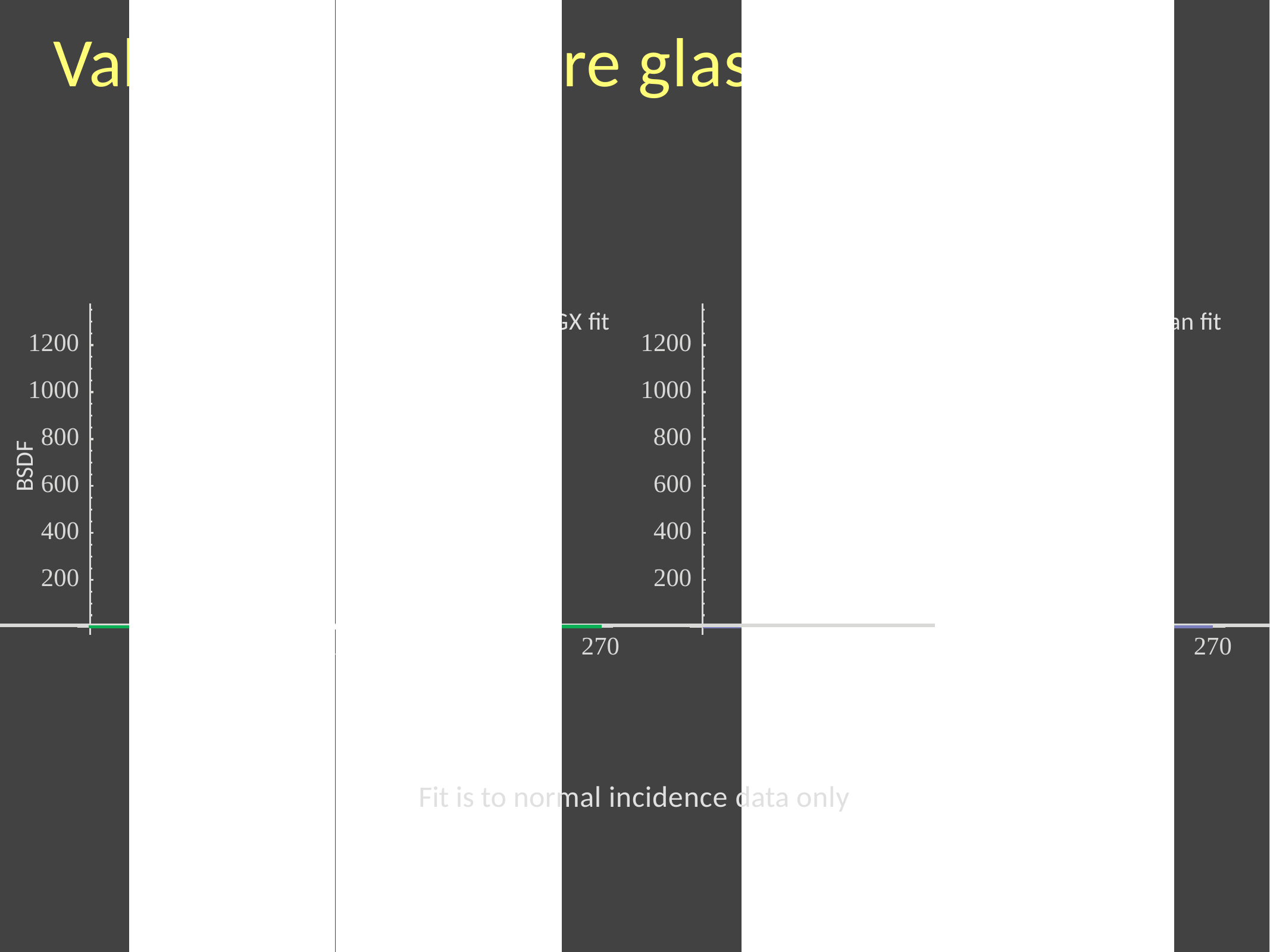

# Validation: antiglare glass

GGX ﬁt
Beckman ﬁt
1200
1000
800
1200
1000
800

BSDF

600
600

400
400

200
200

180
θt
180
θt

120
150
210
240
270
120
150
210
240
270
Fit is to normal incidence data only